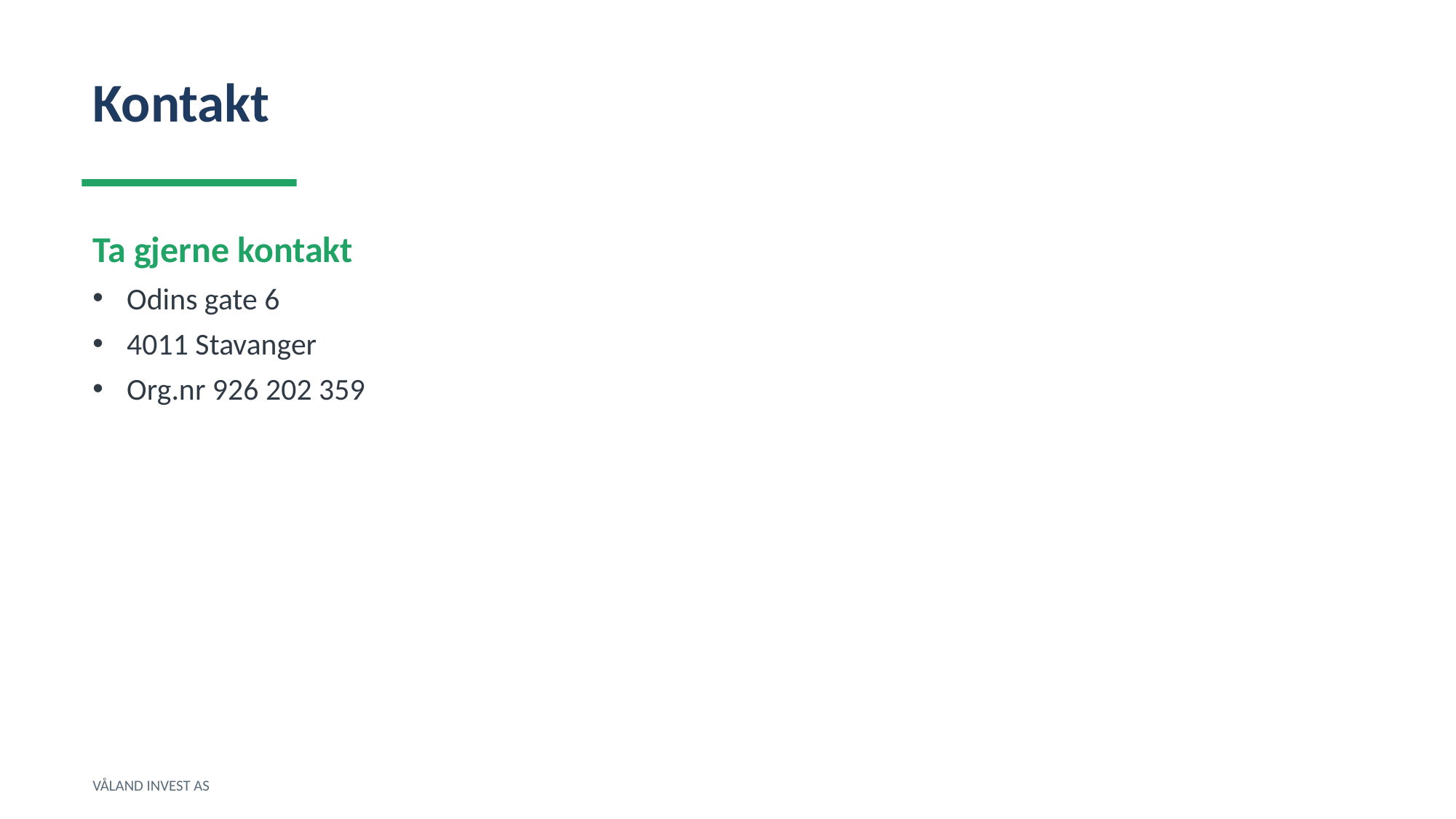

Kontakt

Ta gjerne kontakt
Odins gate 6
4011 Stavanger
Org.nr 926 202 359
VÅLAND INVEST AS